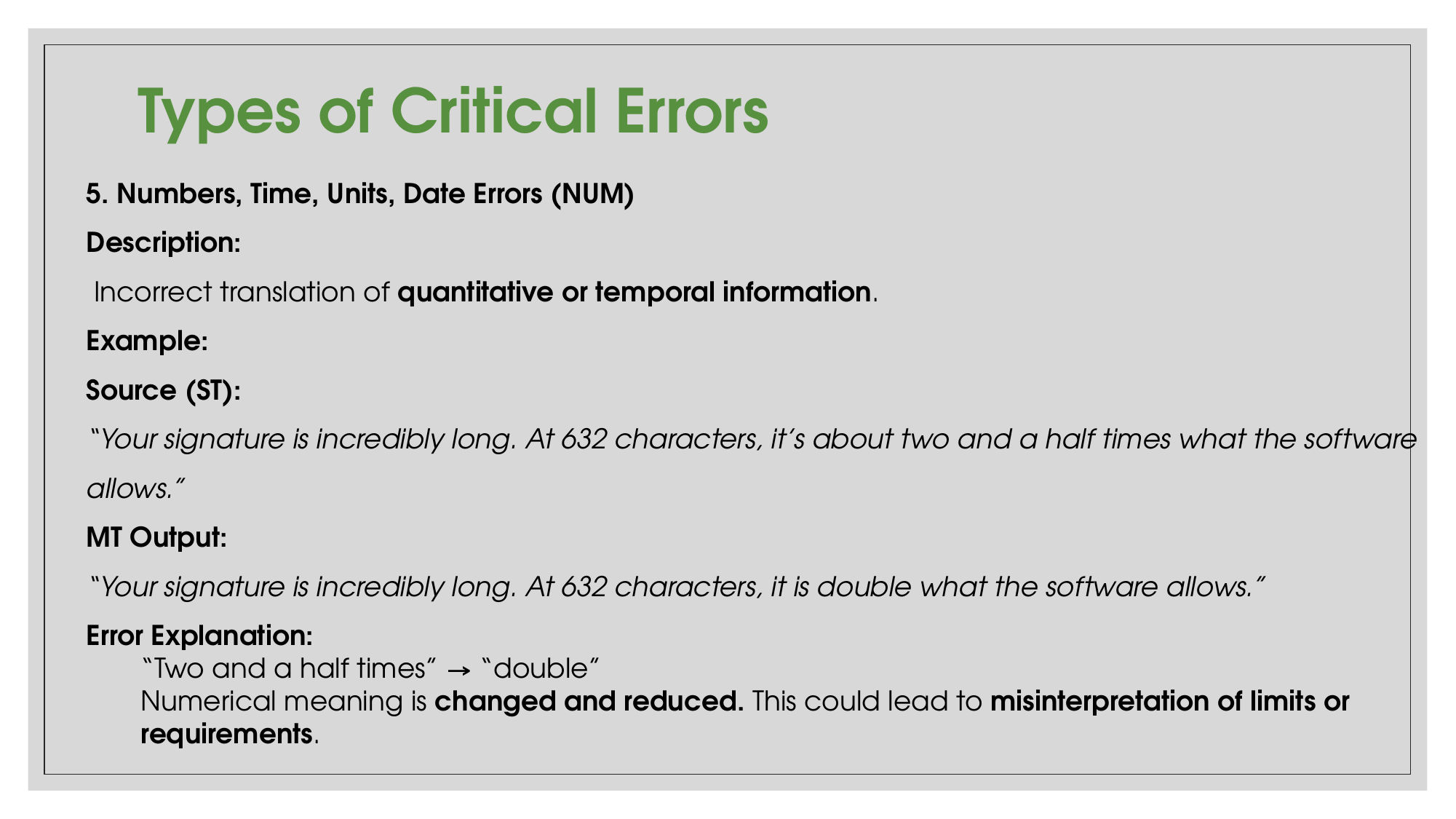

# Types of Critical Errors
5. Numbers, Time, Units, Date Errors (NUM)
Description:
 Incorrect translation of quantitative or temporal information.
Example:
Source (ST):
“Your signature is incredibly long. At 632 characters, it’s about two and a half times what the software allows.”
MT Output:
“Your signature is incredibly long. At 632 characters, it is double what the software allows.”
Error Explanation:
“Two and a half times” → “double”
Numerical meaning is changed and reduced. This could lead to misinterpretation of limits or requirements.